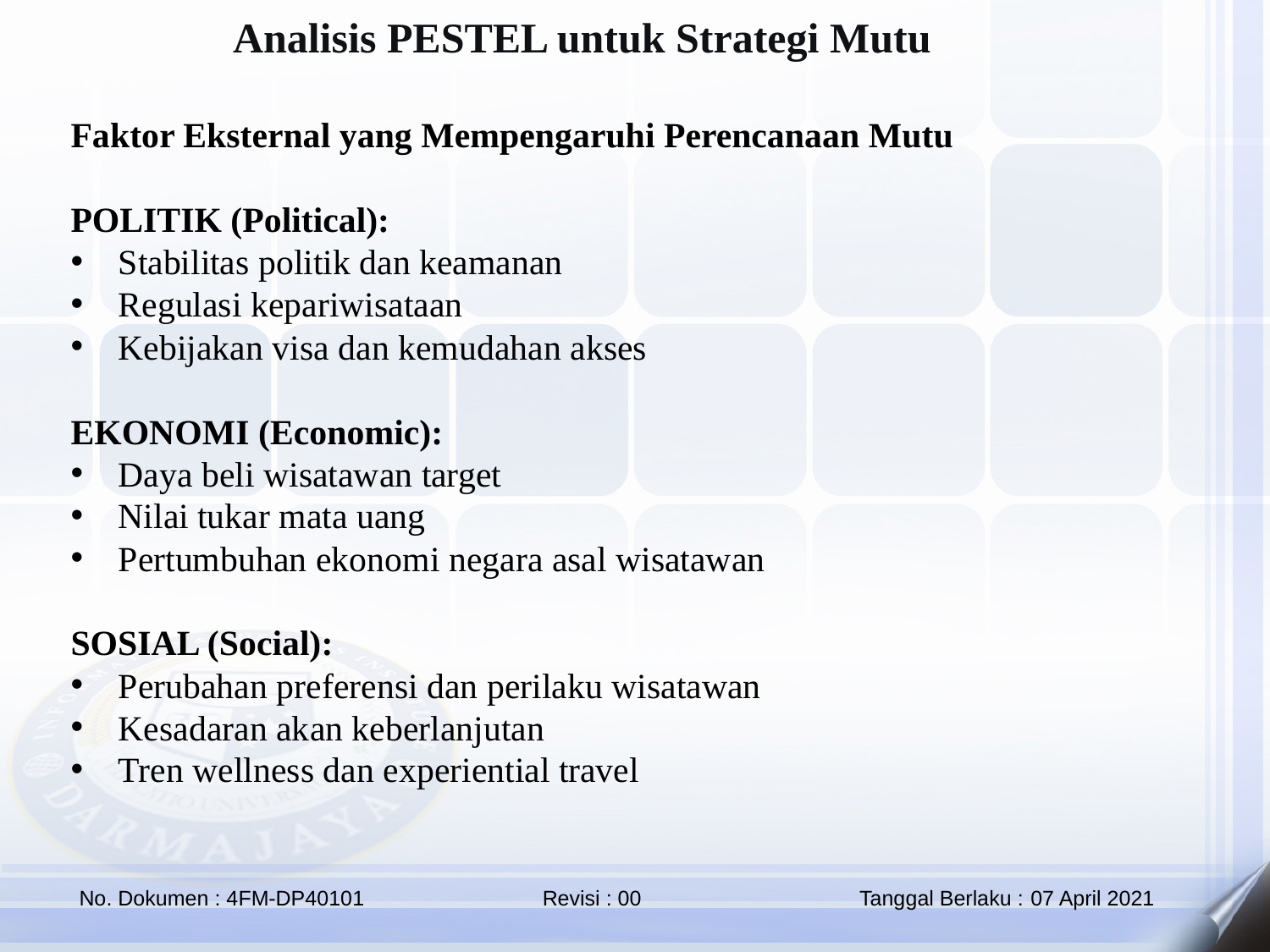

Analisis PESTEL untuk Strategi Mutu
Faktor Eksternal yang Mempengaruhi Perencanaan Mutu

POLITIK (Political):
Stabilitas politik dan keamanan
Regulasi kepariwisataan
Kebijakan visa dan kemudahan akses

EKONOMI (Economic):
Daya beli wisatawan target
Nilai tukar mata uang
Pertumbuhan ekonomi negara asal wisatawan

SOSIAL (Social):
Perubahan preferensi dan perilaku wisatawan
Kesadaran akan keberlanjutan
Tren wellness dan experiential travel